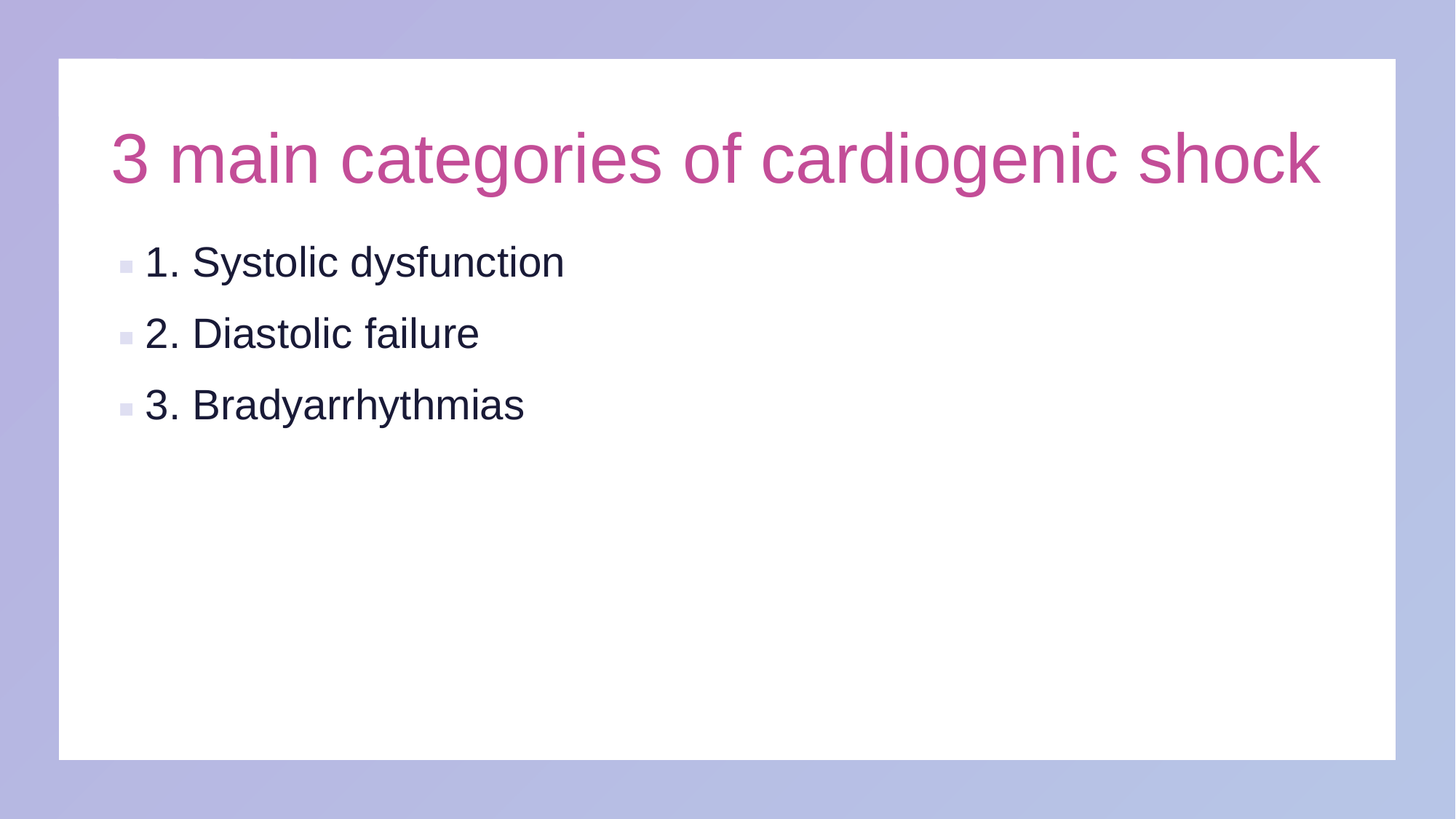

# 3 main categories of cardiogenic shock
1. Systolic dysfunction
2. Diastolic failure
3. Bradyarrhythmias